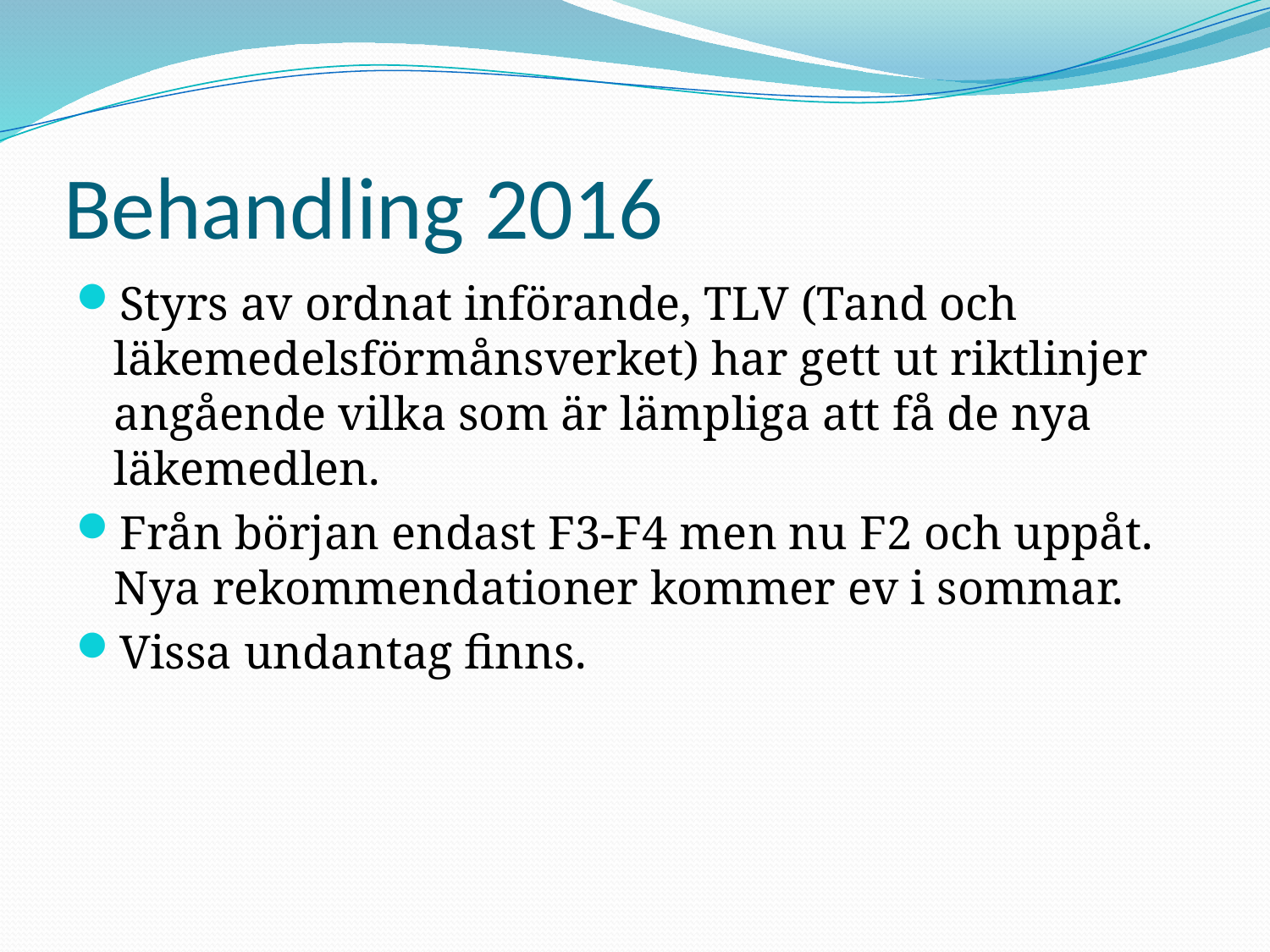

# Behandling 2016
Styrs av ordnat införande, TLV (Tand och läkemedelsförmånsverket) har gett ut riktlinjer angående vilka som är lämpliga att få de nya läkemedlen.
Från början endast F3-F4 men nu F2 och uppåt. Nya rekommendationer kommer ev i sommar.
Vissa undantag finns.